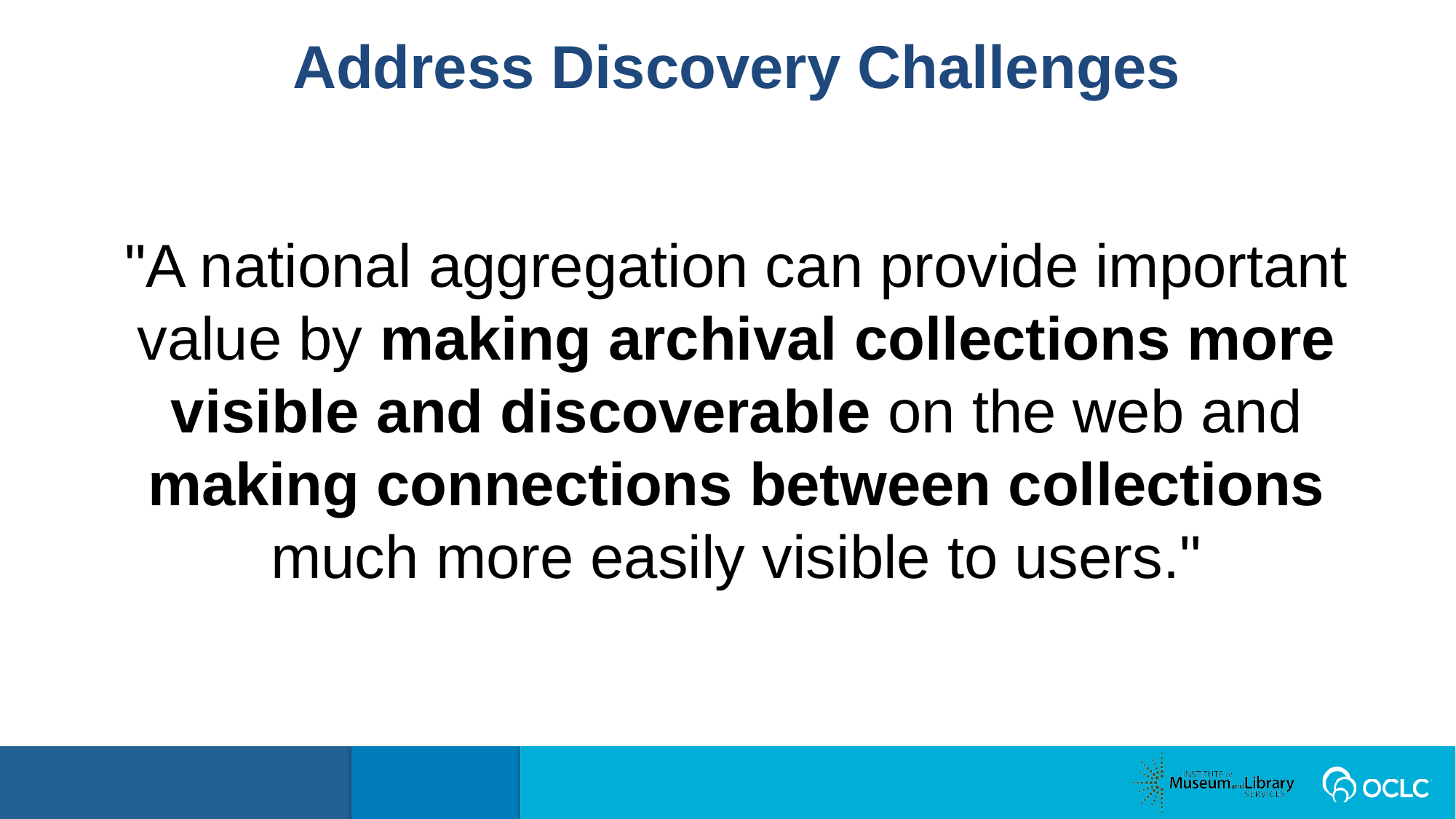

Address Discovery Challenges
"A national aggregation can provide important value by making archival collections more visible and discoverable on the web and making connections between collections much more easily visible to users."